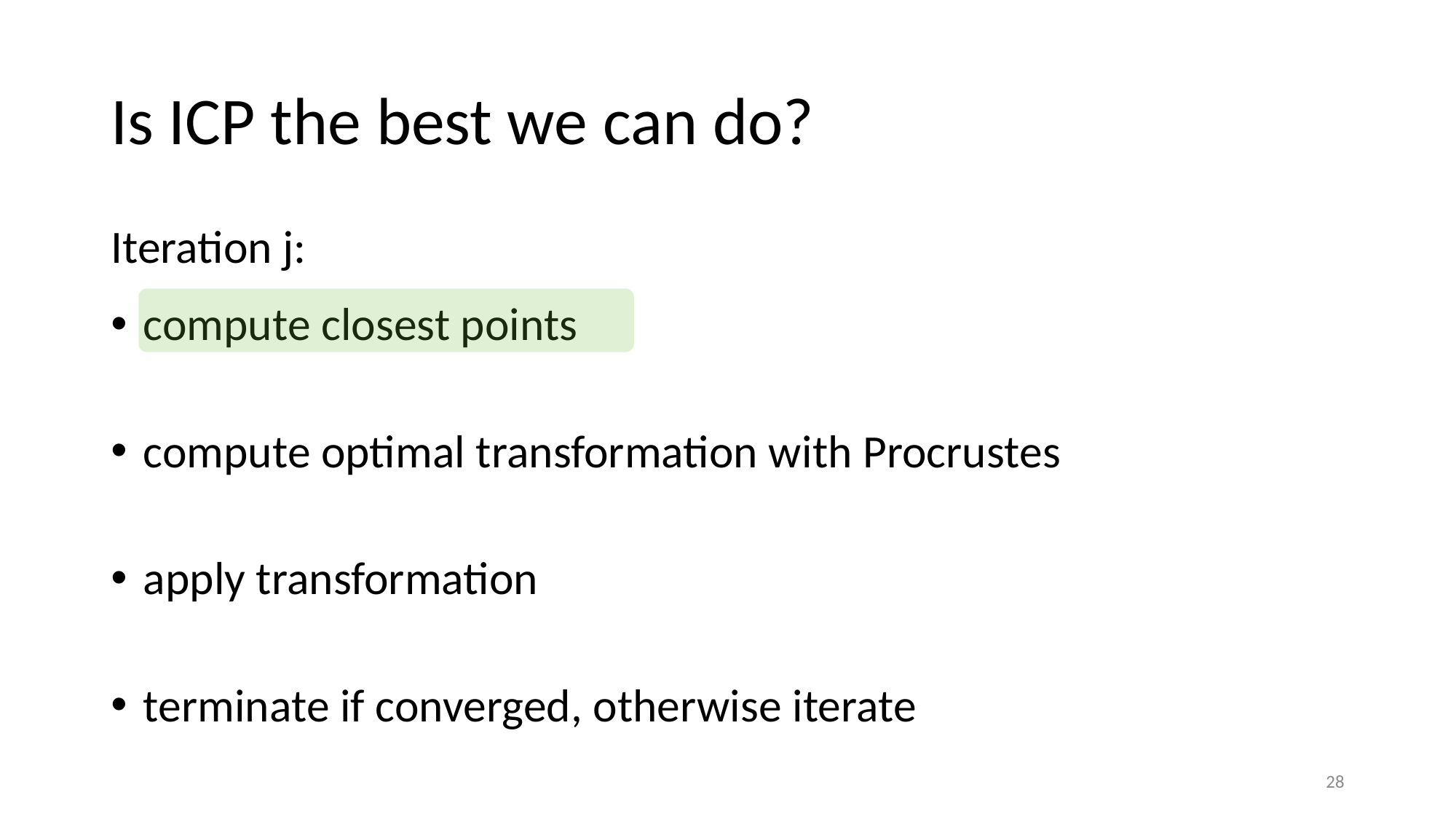

# Is ICP the best we can do?
Iteration j:
compute closest points
compute optimal transformation with Procrustes
apply transformation
terminate if converged, otherwise iterate

28